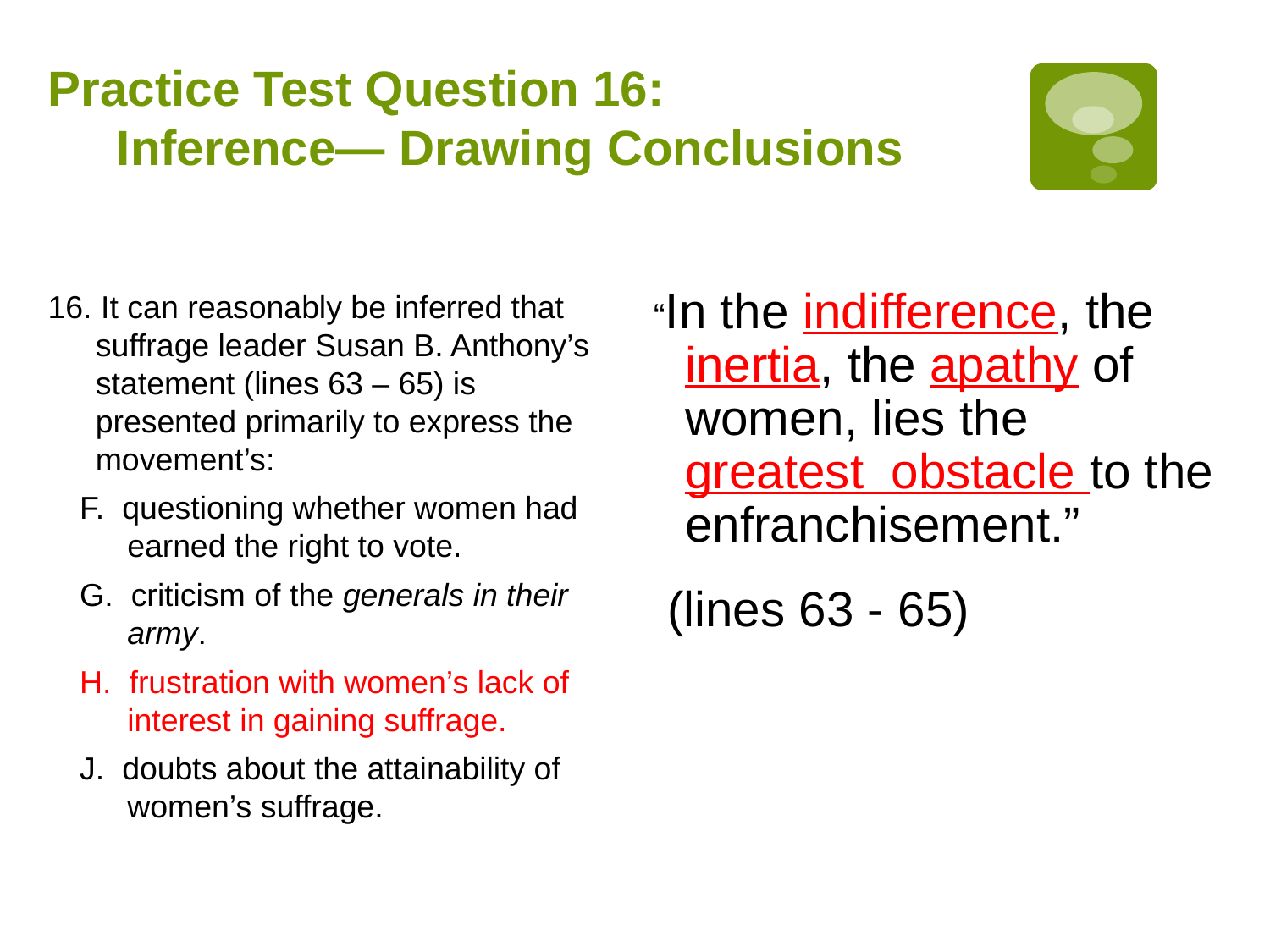

# Practice Test Question 16: Inference— Drawing Conclusions
Question
Text from Passage
“In the indifference, the inertia, the apathy of women, lies the greatest  obstacle to the enfranchisement.”
 (lines 63 - 65)
16. It can reasonably be inferred that suffrage leader Susan B. Anthony’s statement (lines 63 – 65) is presented primarily to express the movement’s:
F.  questioning whether women had earned the right to vote.
G.  criticism of the generals in their army.
H.  frustration with women’s lack of interest in gaining suffrage.
J.  doubts about the attainability of women’s suffrage.